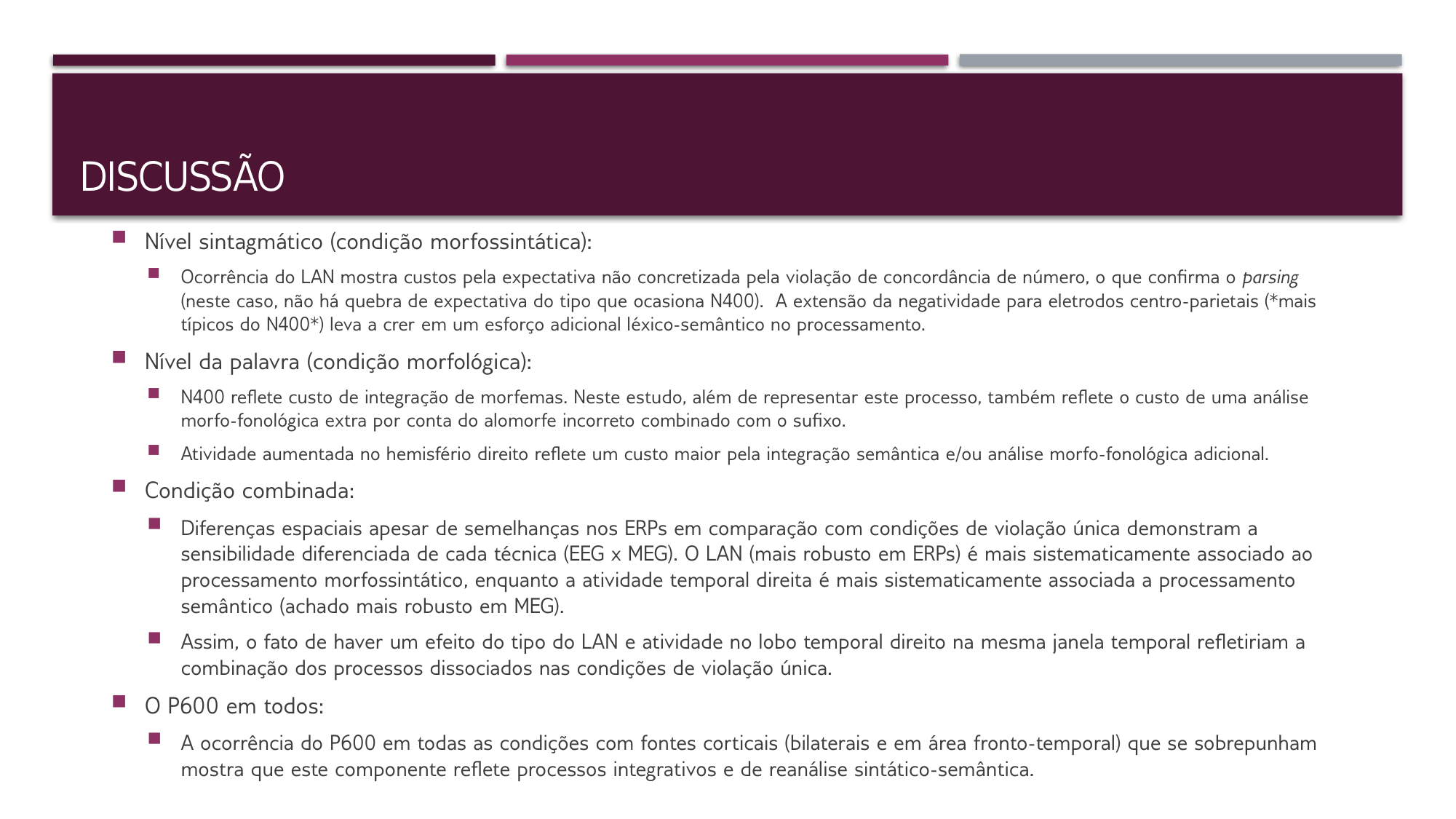

# Discussão
Nível sintagmático (condição morfossintática):
Ocorrência do LAN mostra custos pela expectativa não concretizada pela violação de concordância de número, o que confirma o parsing (neste caso, não há quebra de expectativa do tipo que ocasiona N400).  A extensão da negatividade para eletrodos centro-parietais (*mais típicos do N400*) leva a crer em um esforço adicional léxico-semântico no processamento.
Nível da palavra (condição morfológica):
N400 reflete custo de integração de morfemas. Neste estudo, além de representar este processo, também reflete o custo de uma análise morfo-fonológica extra por conta do alomorfe incorreto combinado com o sufixo.
Atividade aumentada no hemisfério direito reflete um custo maior pela integração semântica e/ou análise morfo-fonológica adicional.
Condição combinada:
Diferenças espaciais apesar de semelhanças nos ERPs em comparação com condições de violação única demonstram a sensibilidade diferenciada de cada técnica (EEG x MEG). O LAN (mais robusto em ERPs) é mais sistematicamente associado ao processamento morfossintático, enquanto a atividade temporal direita é mais sistematicamente associada a processamento semântico (achado mais robusto em MEG).
Assim, o fato de haver um efeito do tipo do LAN e atividade no lobo temporal direito na mesma janela temporal refletiriam a combinação dos processos dissociados nas condições de violação única.
O P600 em todos:
A ocorrência do P600 em todas as condições com fontes corticais (bilaterais e em área fronto-temporal) que se sobrepunham mostra que este componente reflete processos integrativos e de reanálise sintático-semântica.